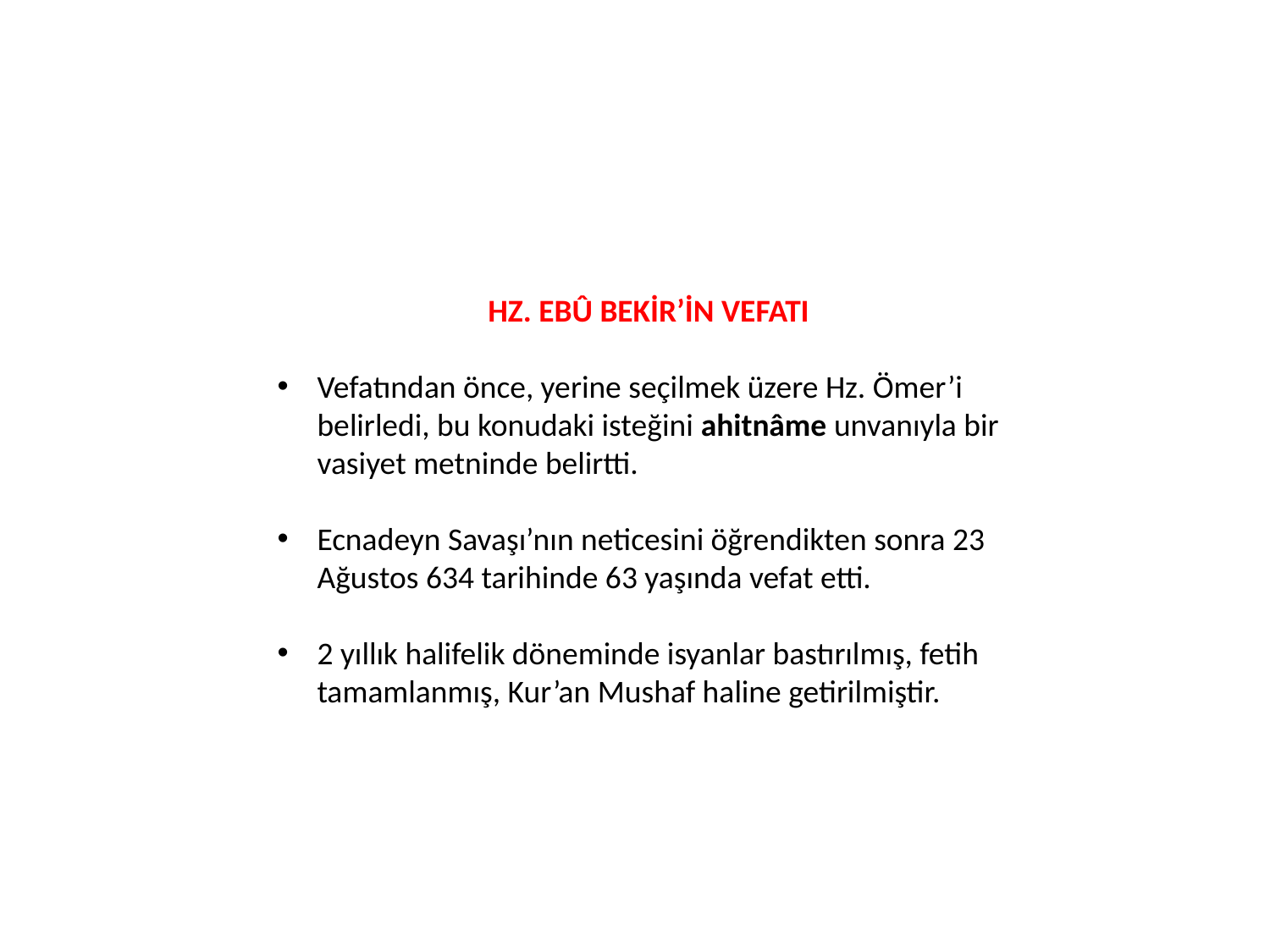

HZ. EBÛ BEKİR’İN VEFATI

Vefatından önce, yerine seçilmek üzere Hz. Ömer’i belirledi, bu konudaki isteğini ahitnâme unvanıyla bir vasiyet metninde belirtti.

Ecnadeyn Savaşı’nın neticesini öğrendikten sonra 23 Ağustos 634 tarihinde 63 yaşında vefat etti.

2 yıllık halifelik döneminde isyanlar bastırılmış, fetih tamamlanmış, Kur’an Mushaf haline getirilmiştir.